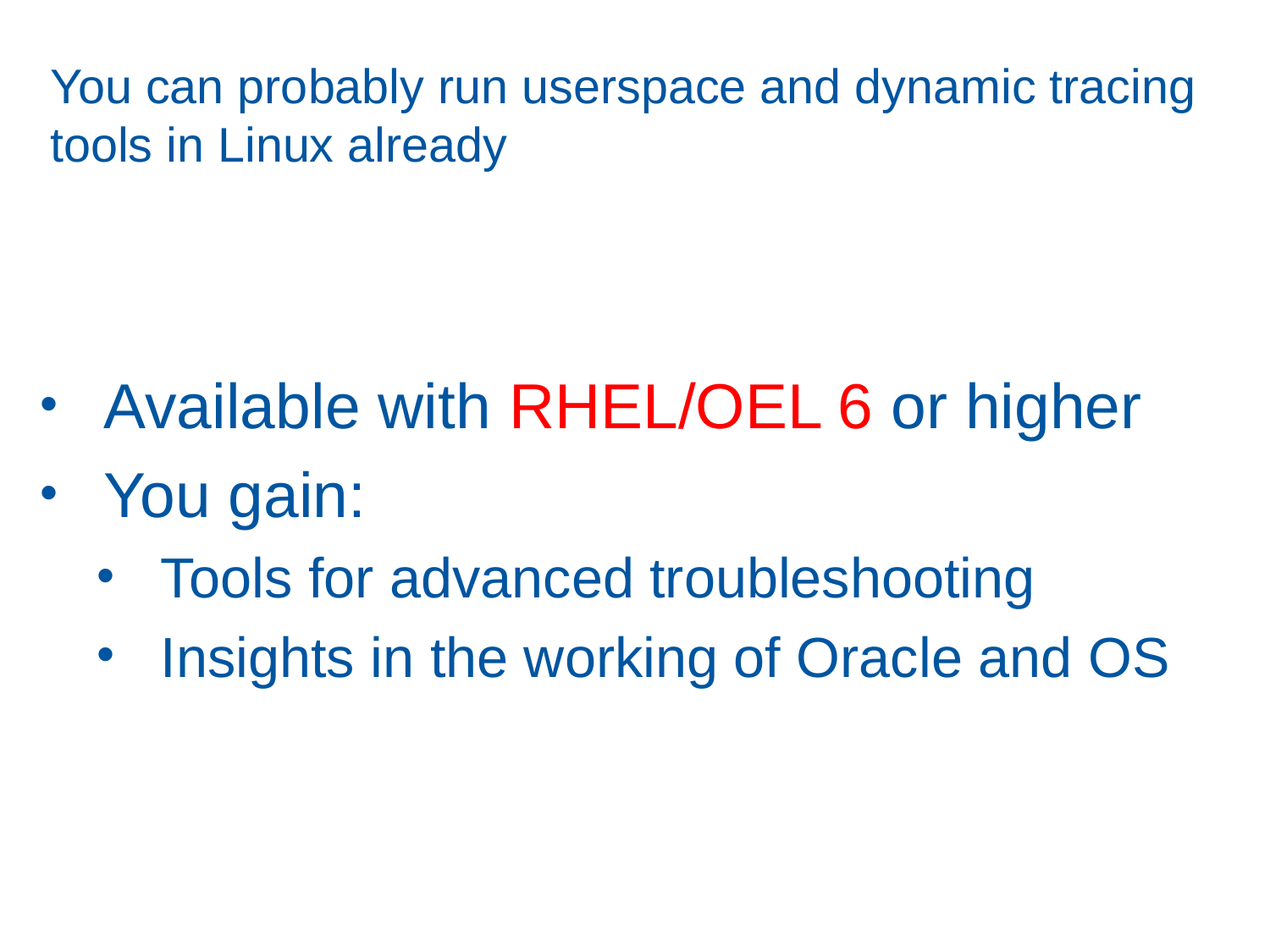

# You can probably run userspace and dynamic tracing tools in Linux already

Available with RHEL/OEL 6 or higher
You gain:
Tools for advanced troubleshooting
Insights in the working of Oracle and OS

10